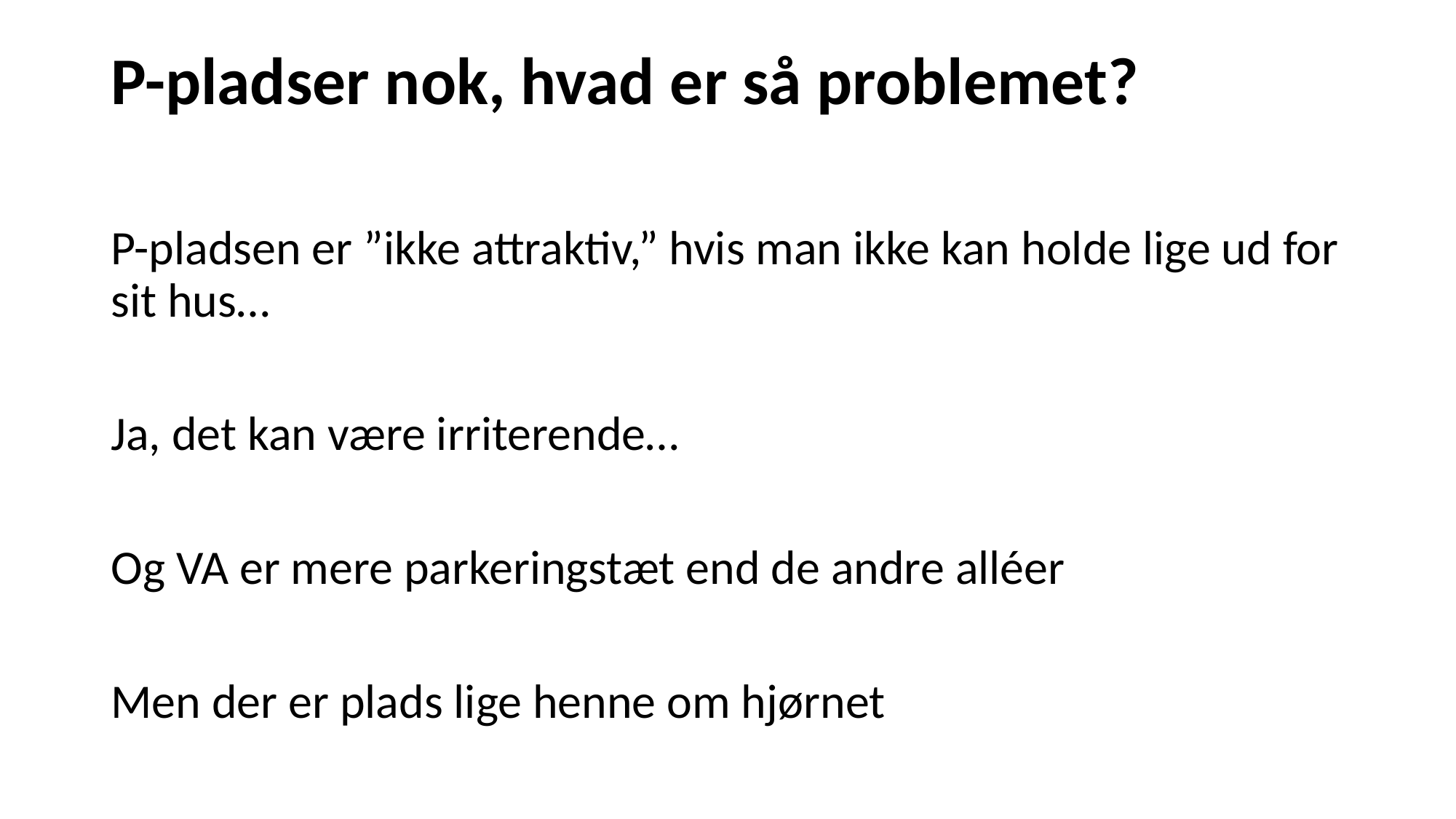

# P-pladser nok, hvad er så problemet?
P-pladsen er ”ikke attraktiv,” hvis man ikke kan holde lige ud for sit hus…

Ja, det kan være irriterende…

Og VA er mere parkeringstæt end de andre alléer

Men der er plads lige henne om hjørnet